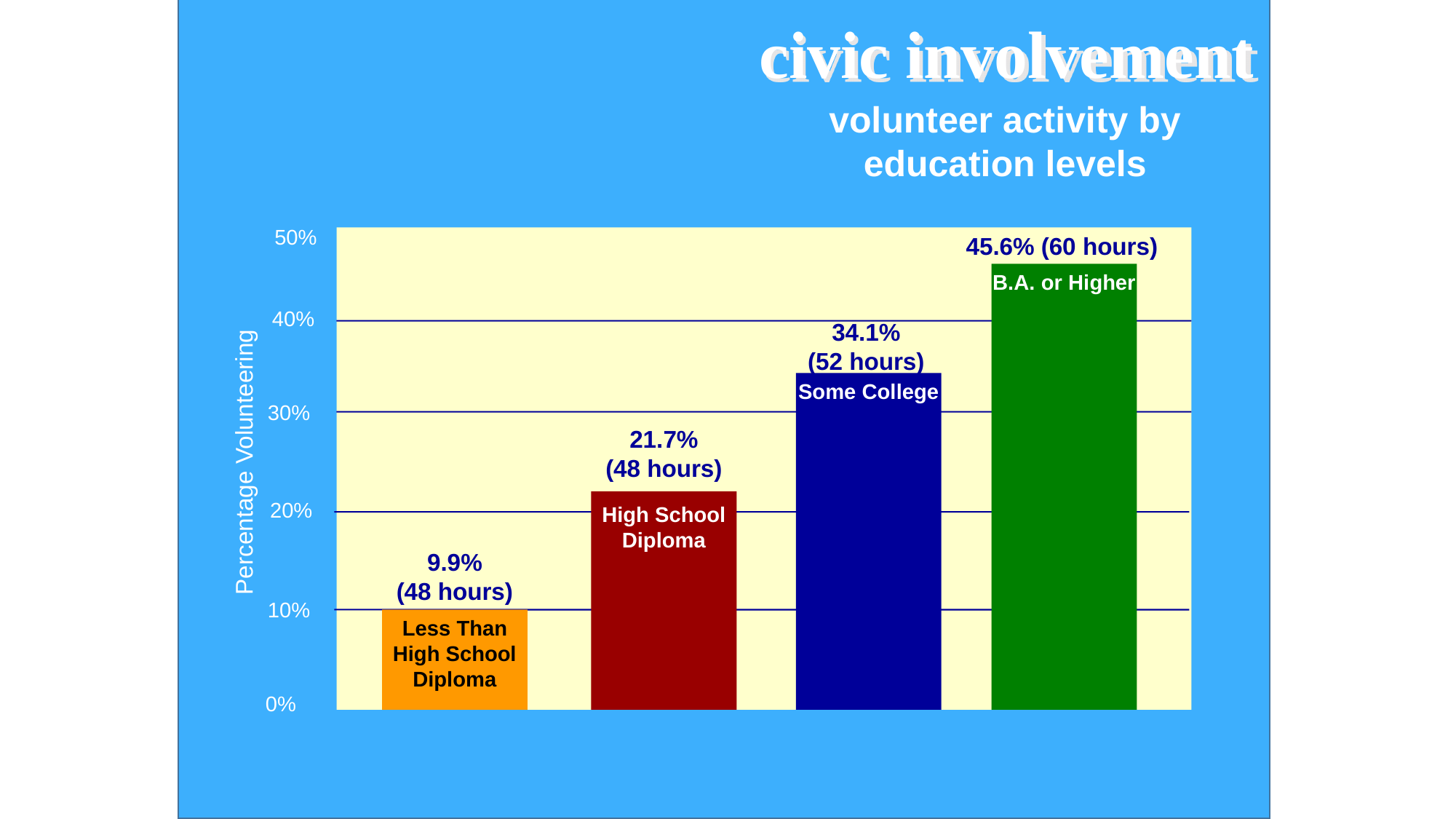

civic involvement
volunteer activity by education levels
50%
45.6% (60 hours)

B.A. or Higher

40%
34.1%
(52 hours)

Some College

30%

21.7%
(48 hours)
Percentage Volunteering
20%

High School Diploma

9.9%
(48 hours)
10%

Less Than High School Diploma

0%